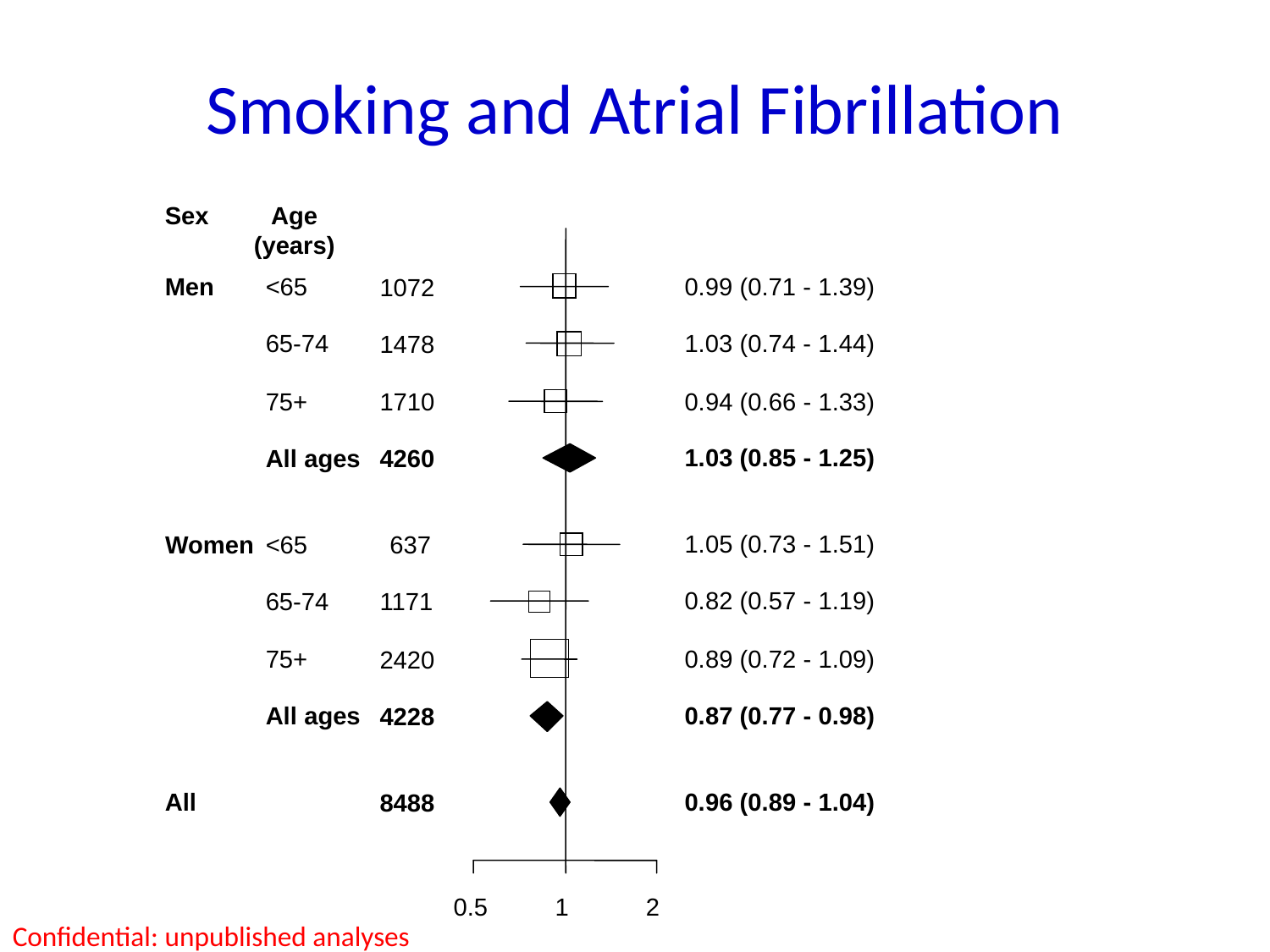

# Smoking and Atrial Fibrillation
Sex
Age
(years)

0.99 (0.71 - 1.39)
Men
<65
1072

1.03 (0.74 - 1.44)
65-74
1478

0.94 (0.66 - 1.33)
75+
1710

1.03 (0.85 - 1.25)
All ages
4260

1.05 (0.73 - 1.51)
Women
<65
637

0.82 (0.57 - 1.19)
65-74
1171

0.89 (0.72 - 1.09)
75+
2420

0.87 (0.77 - 0.98)
All ages
4228

0.96 (0.89 - 1.04)
All
8488

0.5
1
2
Confidential: unpublished analyses